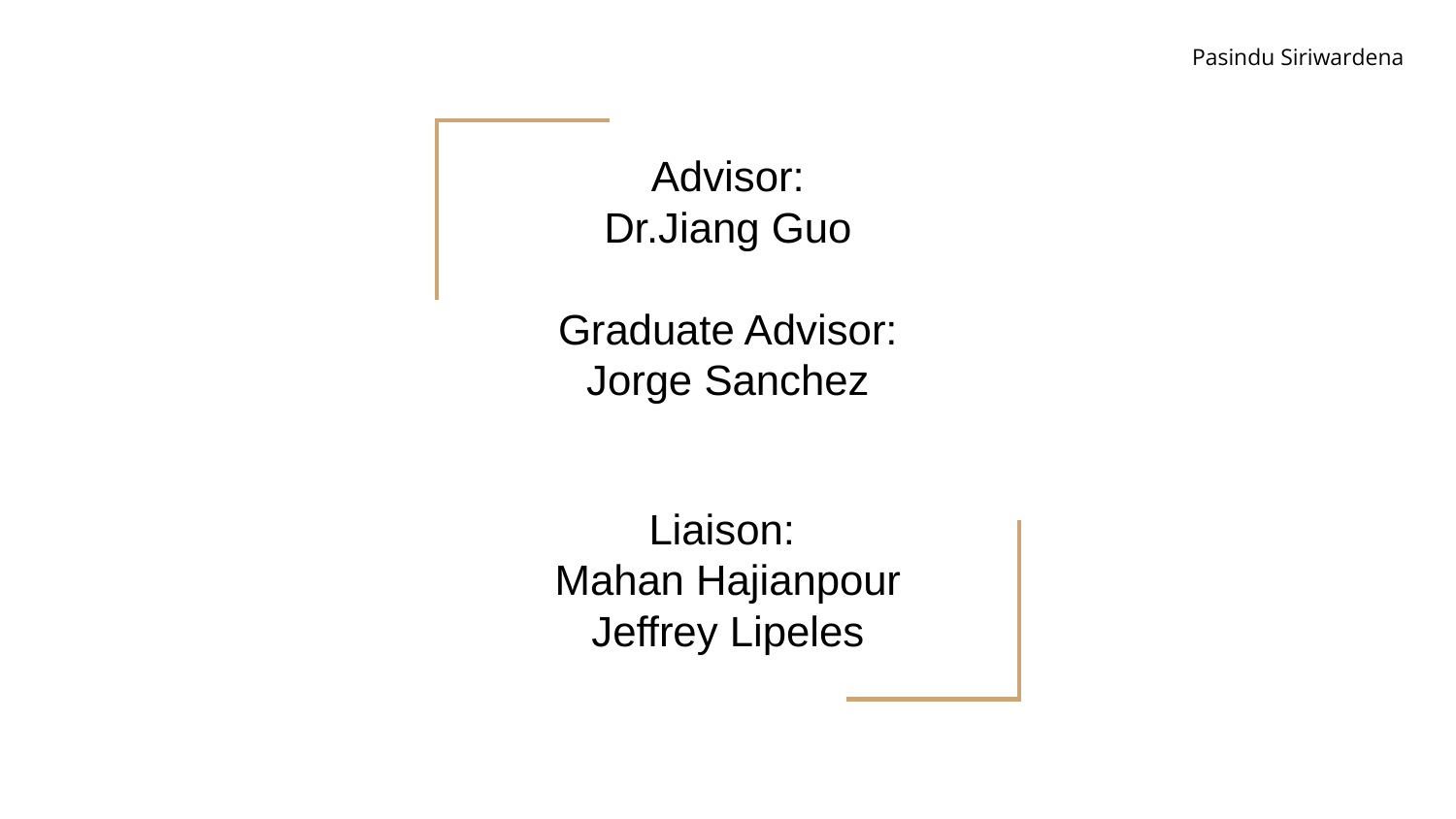

Pasindu Siriwardena
Advisor:
Dr.Jiang Guo

Graduate Advisor:
Jorge Sanchez

#
Liaison:
Mahan Hajianpour
Jeffrey Lipeles